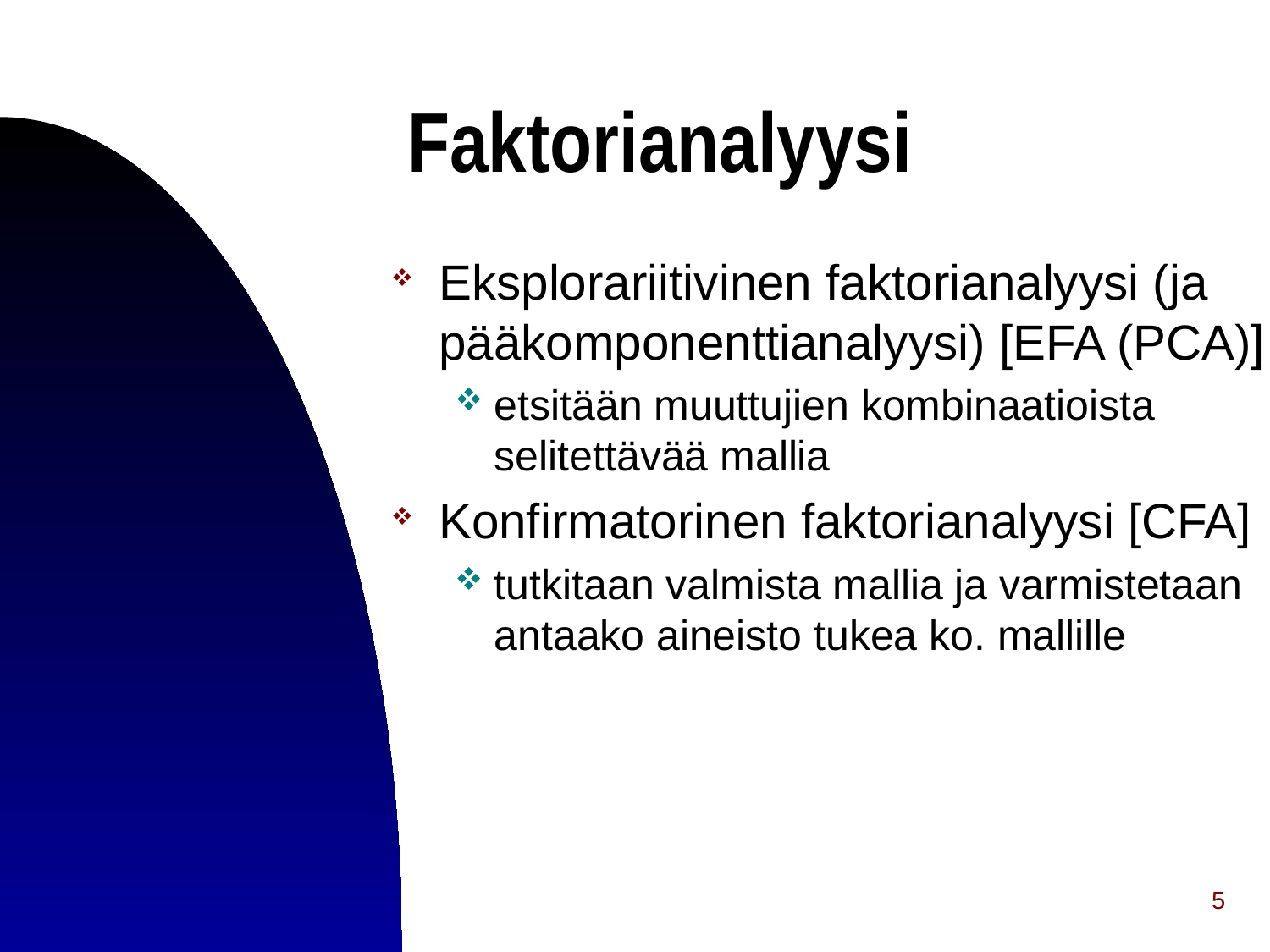

Faktorianalyysi
Eksplorariitivinen faktorianalyysi (ja pääkomponenttianalyysi) [EFA (PCA)]
etsitään muuttujien kombinaatioista selitettävää mallia
Konfirmatorinen faktorianalyysi [CFA]
tutkitaan valmista mallia ja varmistetaan antaako aineisto tukea ko. mallille
5